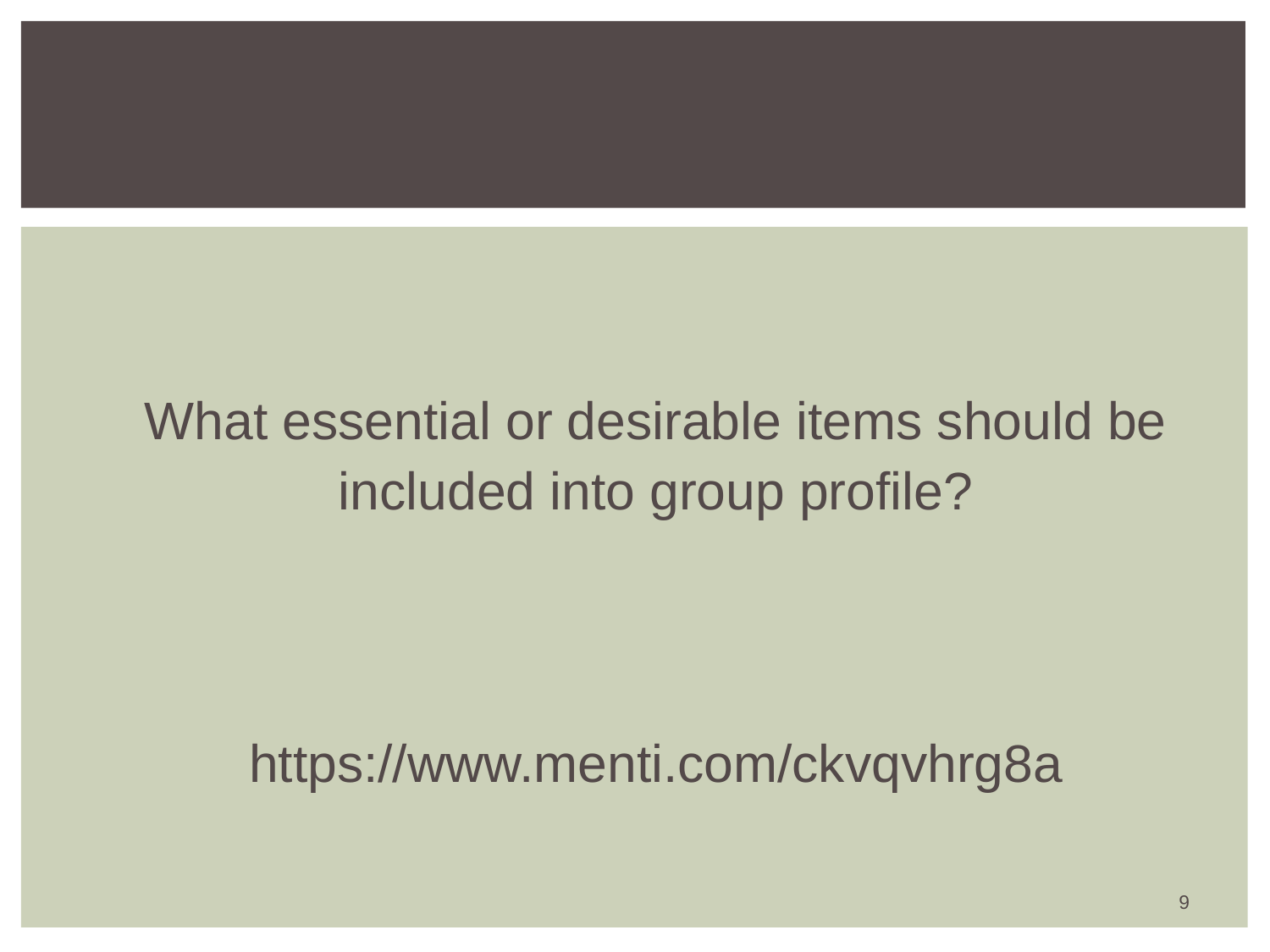

# GROUP PROFILE
What essential or desirable items should be included into group profile?
https://www.menti.com/ckvqvhrg8a

9